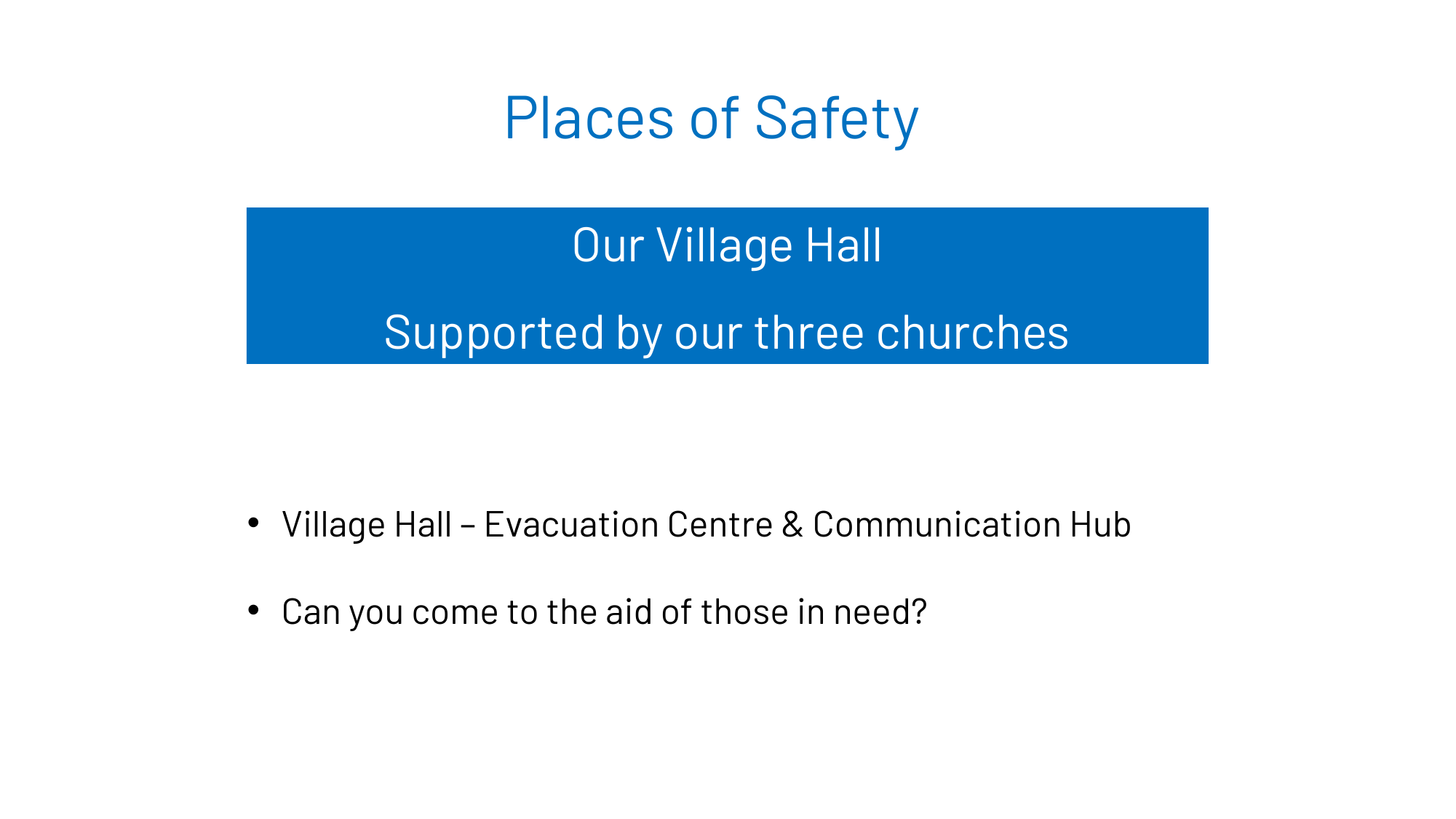

Places of Safety
Our Village Hall
Supported by our three churches
Village Hall – Evacuation Centre & Communication Hub
Can you come to the aid of those in need?